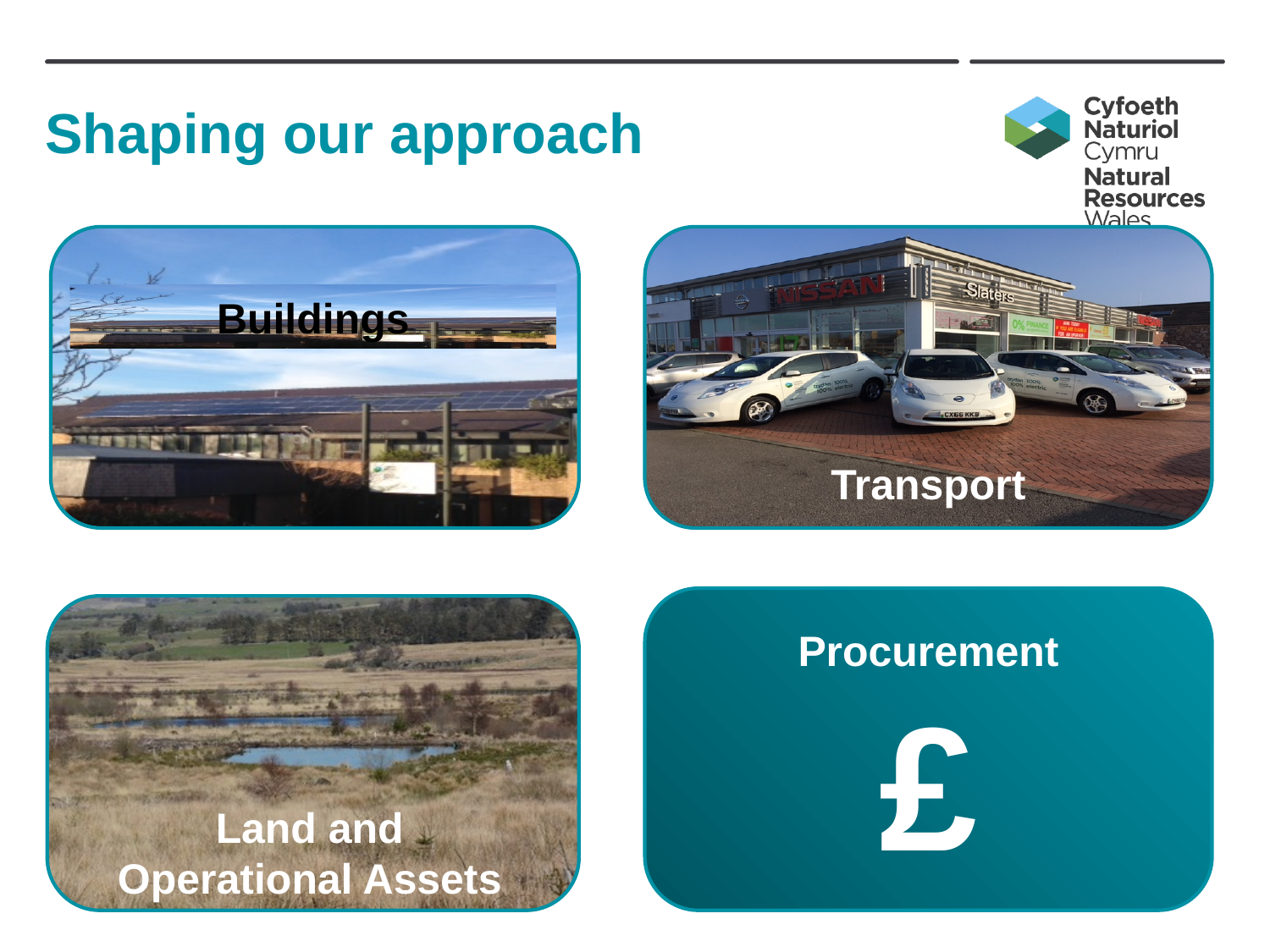

# Shaping our approach

Buildings

Transport

Procurement
£

Land and
Operational Assets